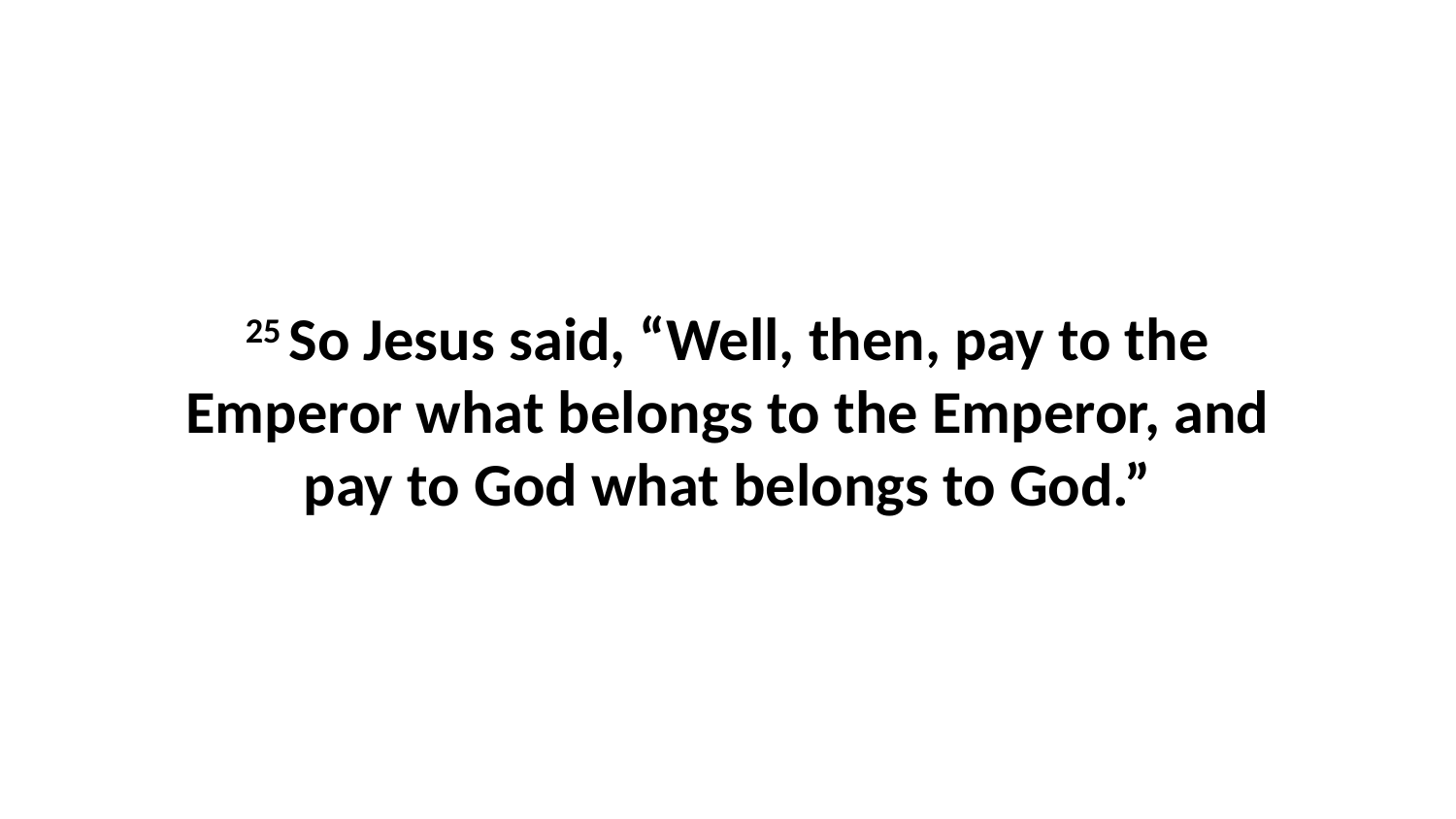

25 So Jesus said, “Well, then, pay to the Emperor what belongs to the Emperor, and pay to God what belongs to God.”